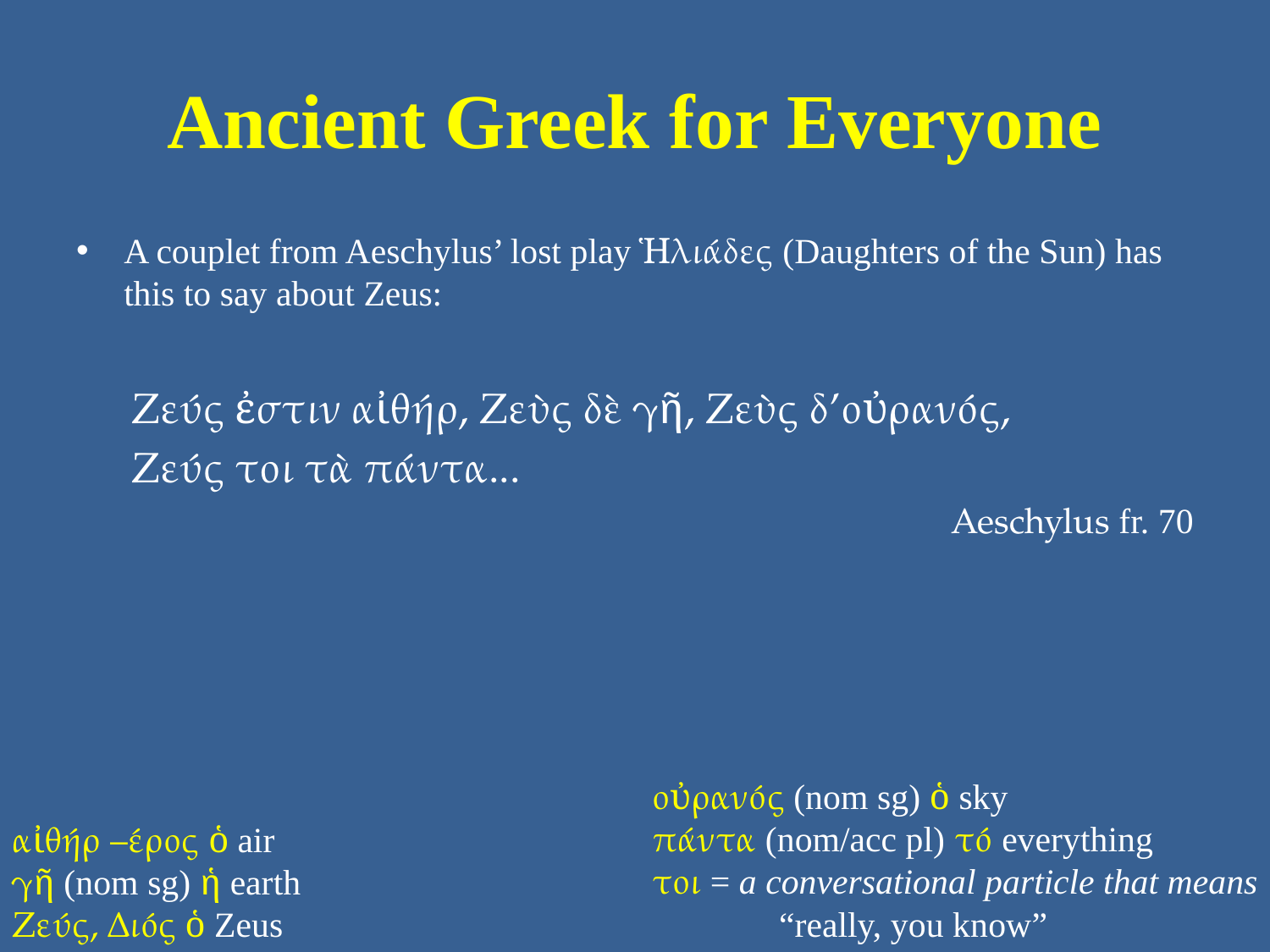

# Ancient Greek for Everyone
A couplet from Aeschylus’ lost play Ἡλιάδες (Daughters of the Sun) has this to say about Zeus:

Ζεύς ἐστιν αἰθήρ, Ζεὺς δὲ γῆ, Ζεὺς δ’οὐρανός,
Ζεύς τοι τὰ πάντα...
Aeschylus fr. 70
οὐρανός (nom sg) ὁ sky
πάντα (nom/acc pl) τό everything
τοι = a conversational particle that means
	“really, you know”
αἰθήρ –έρος ὁ air
γῆ (nom sg) ἡ earth
Ζεύς, Διός ὁ Zeus